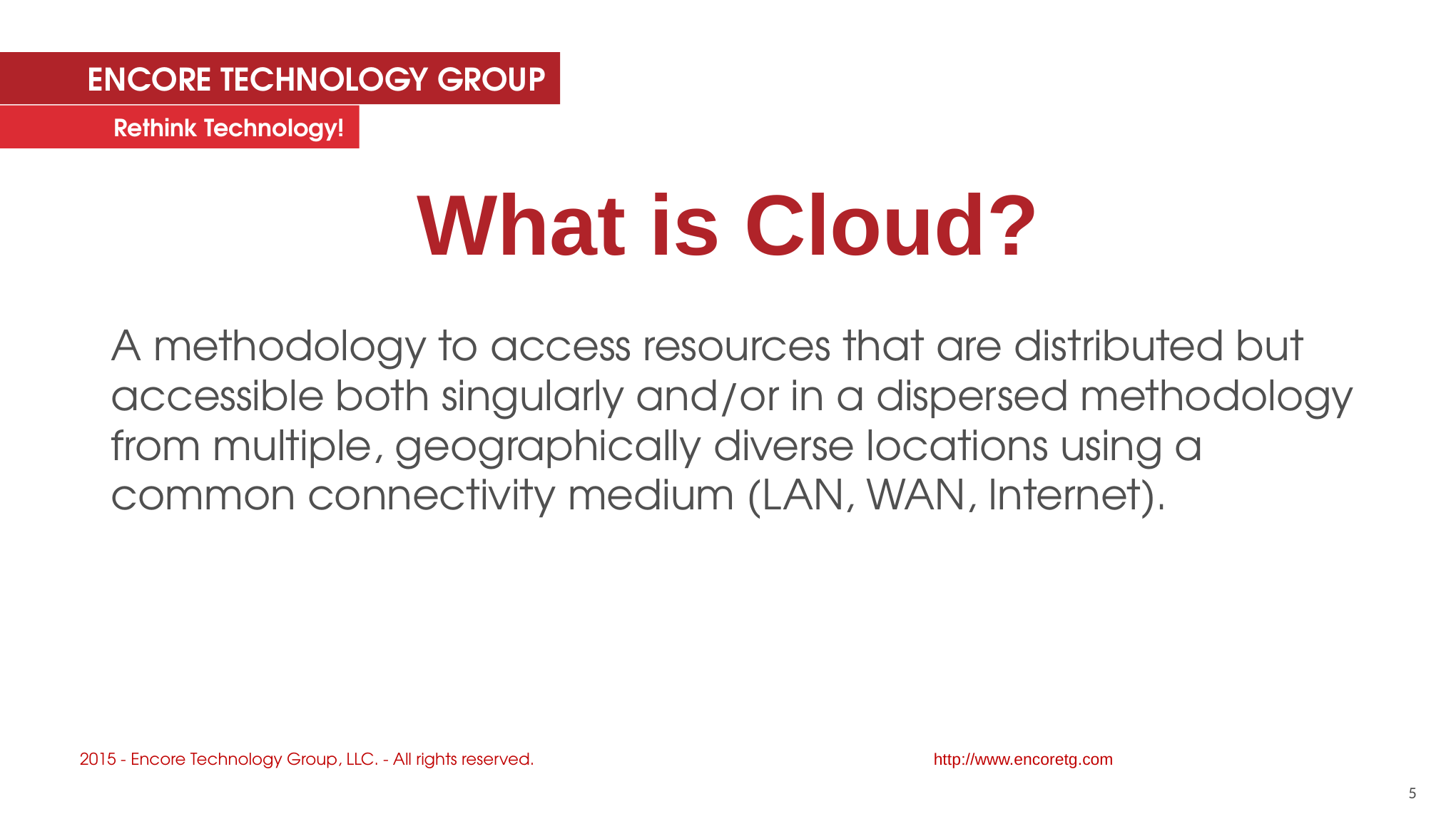

ENCORE TECHNOLOGY GROUP
Rethink Technology!
What is Cloud?
A methodology to access resources that are distributed but accessible both singularly and/or in a dispersed methodology from multiple, geographically diverse locations using a common connectivity medium (LAN, WAN, Internet).
http://www.encoretg.com
2015 - Encore Technology Group, LLC. - All rights reserved.
5